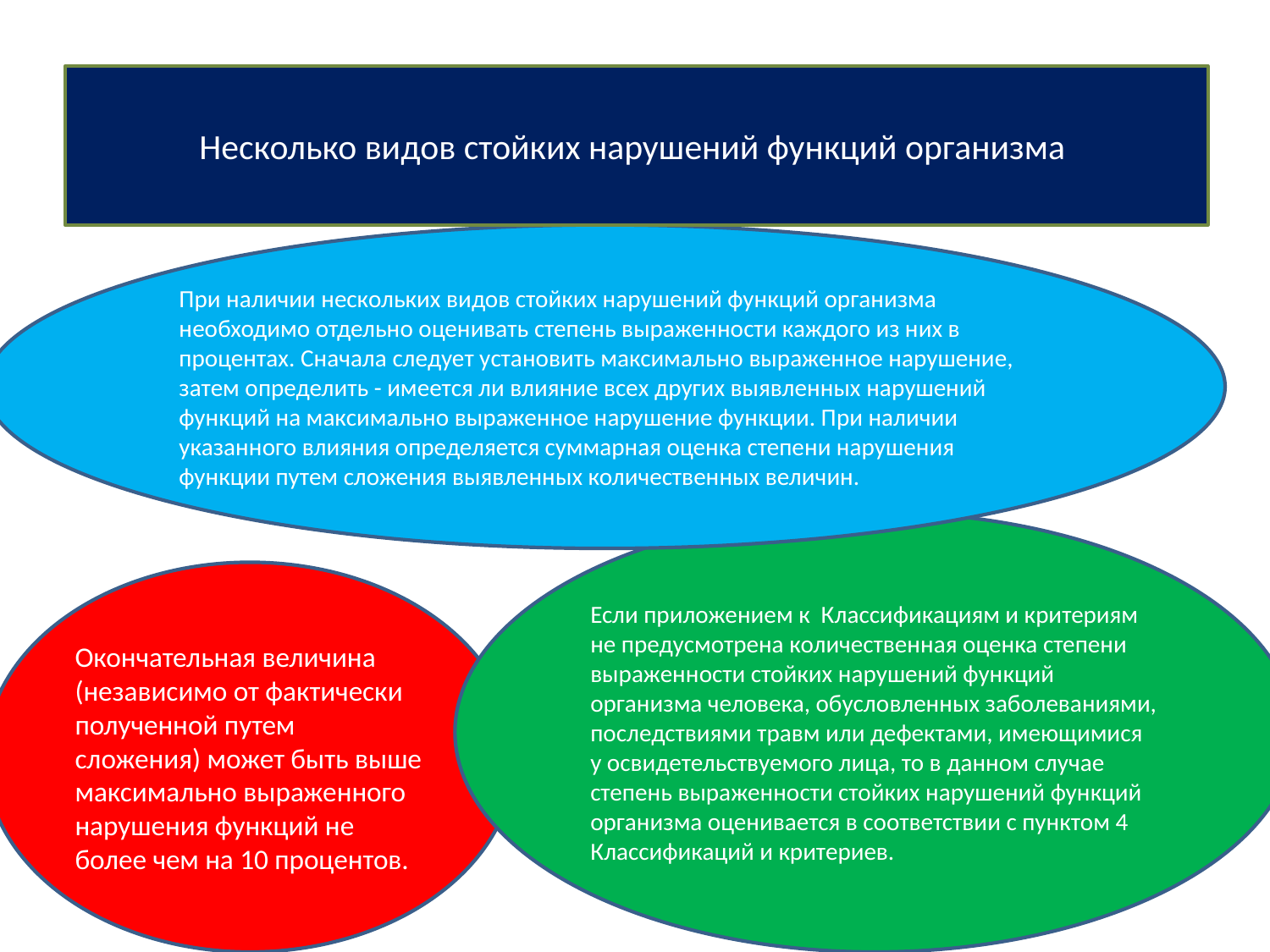

# Несколько видов стойких нарушений функций организма
При наличии нескольких видов стойких нарушений функций организма необходимо отдельно оценивать степень выраженности каждого из них в процентах. Сначала следует установить максимально выраженное нарушение, затем определить - имеется ли влияние всех других выявленных нарушений функций на максимально выраженное нарушение функции. При наличии указанного влияния определяется суммарная оценка степени нарушения функции путем сложения выявленных количественных величин.
Если приложением к  Классификациям и критериям не предусмотрена количественная оценка степени выраженности стойких нарушений функций организма человека, обусловленных заболеваниями, последствиями травм или дефектами, имеющимися у освидетельствуемого лица, то в данном случае степень выраженности стойких нарушений функций организма оценивается в соответствии с пунктом 4  Классификаций и критериев.
Окончательная величина (независимо от фактически полученной путем сложения) может быть выше максимально выраженного нарушения функций не более чем на 10 процентов.